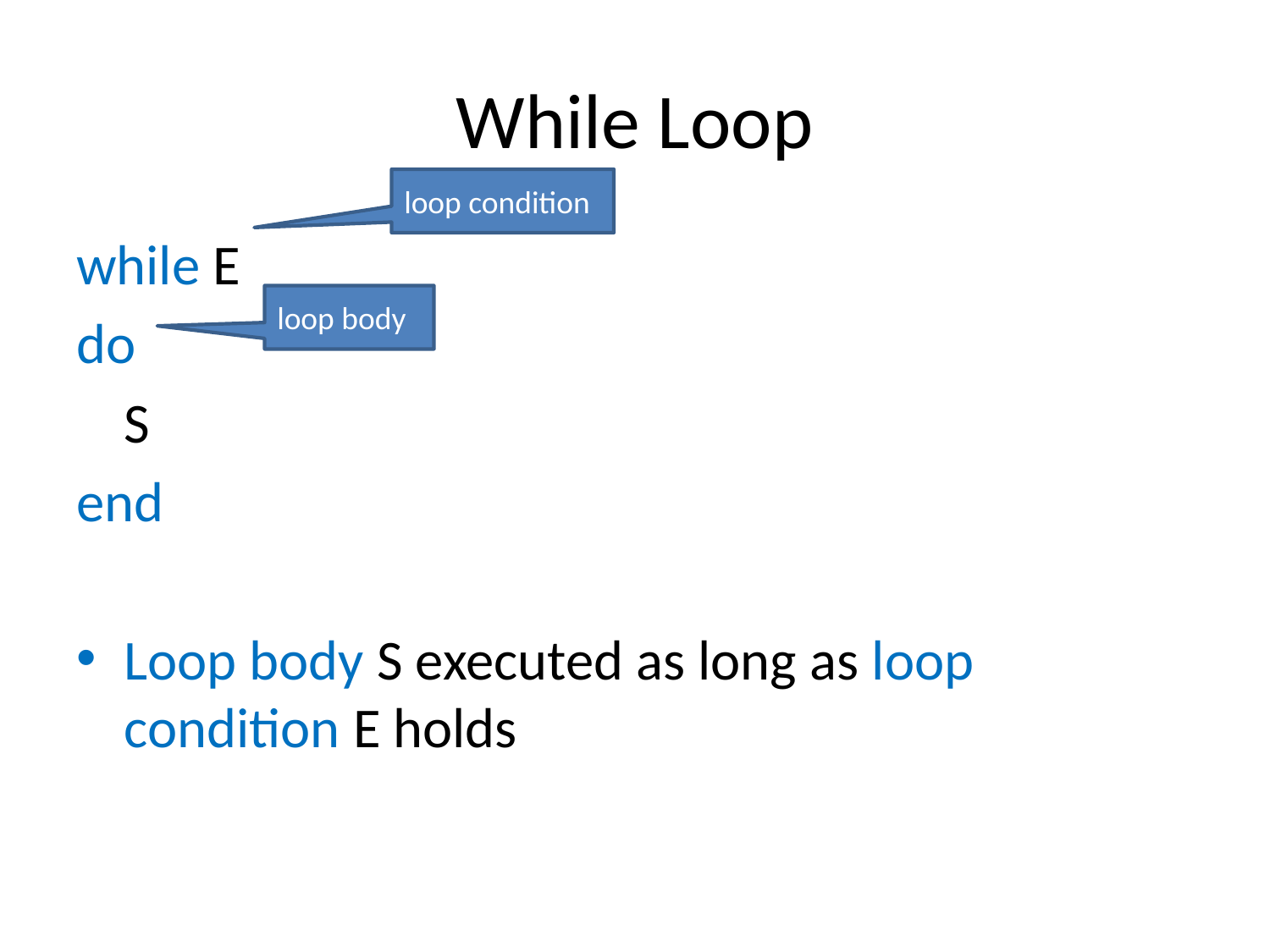

# While Loop
loop condition
while E
do
	S
end

Loop body S executed as long as loop condition E holds
loop body